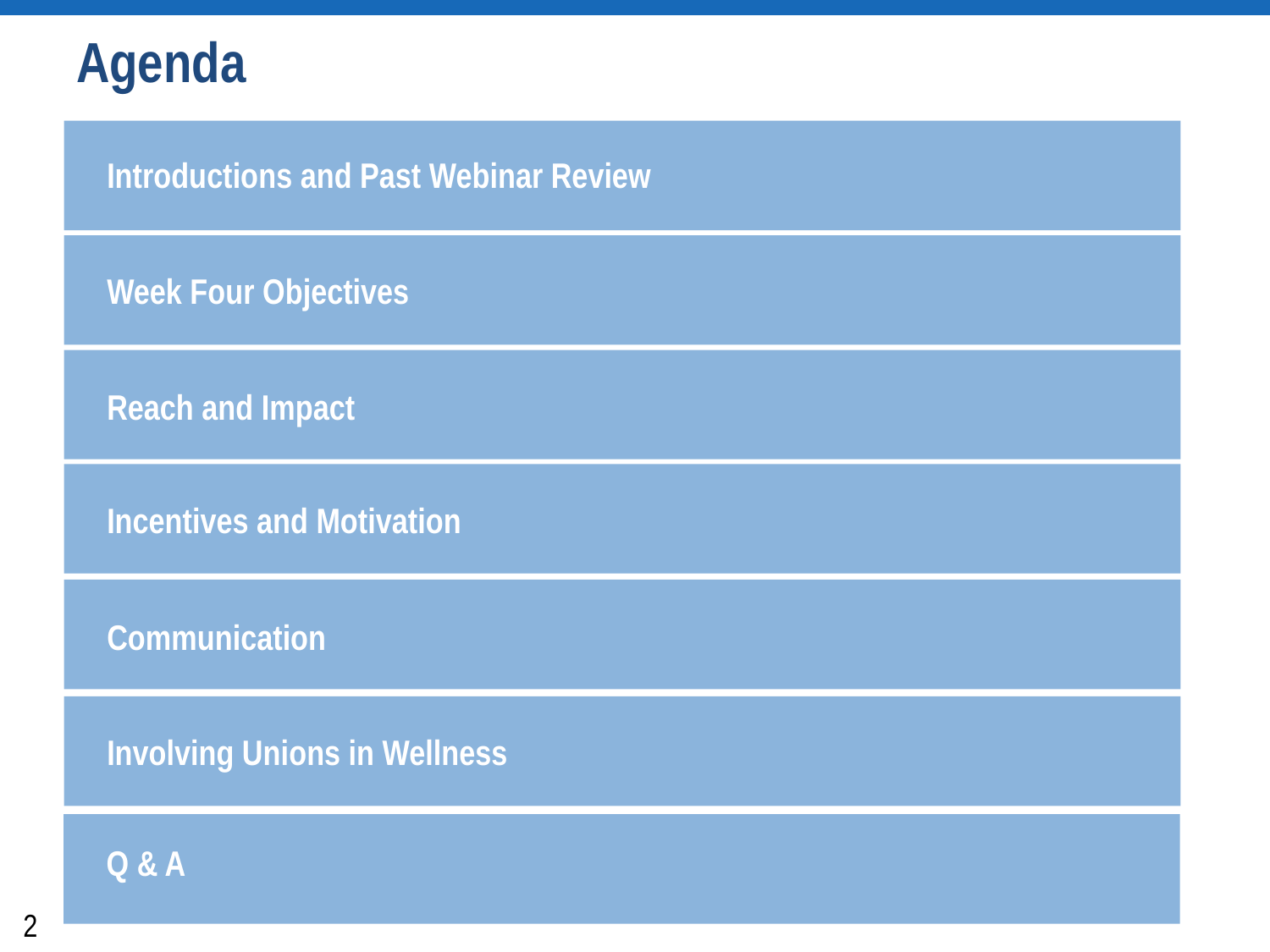

# Agenda

Introductions and Past Webinar Review

Week Four Objectives

Reach and Impact

Incentives and Motivation

Highlight: City of Mountain View
Communication

Involving Unions in Wellness

Q & A
2